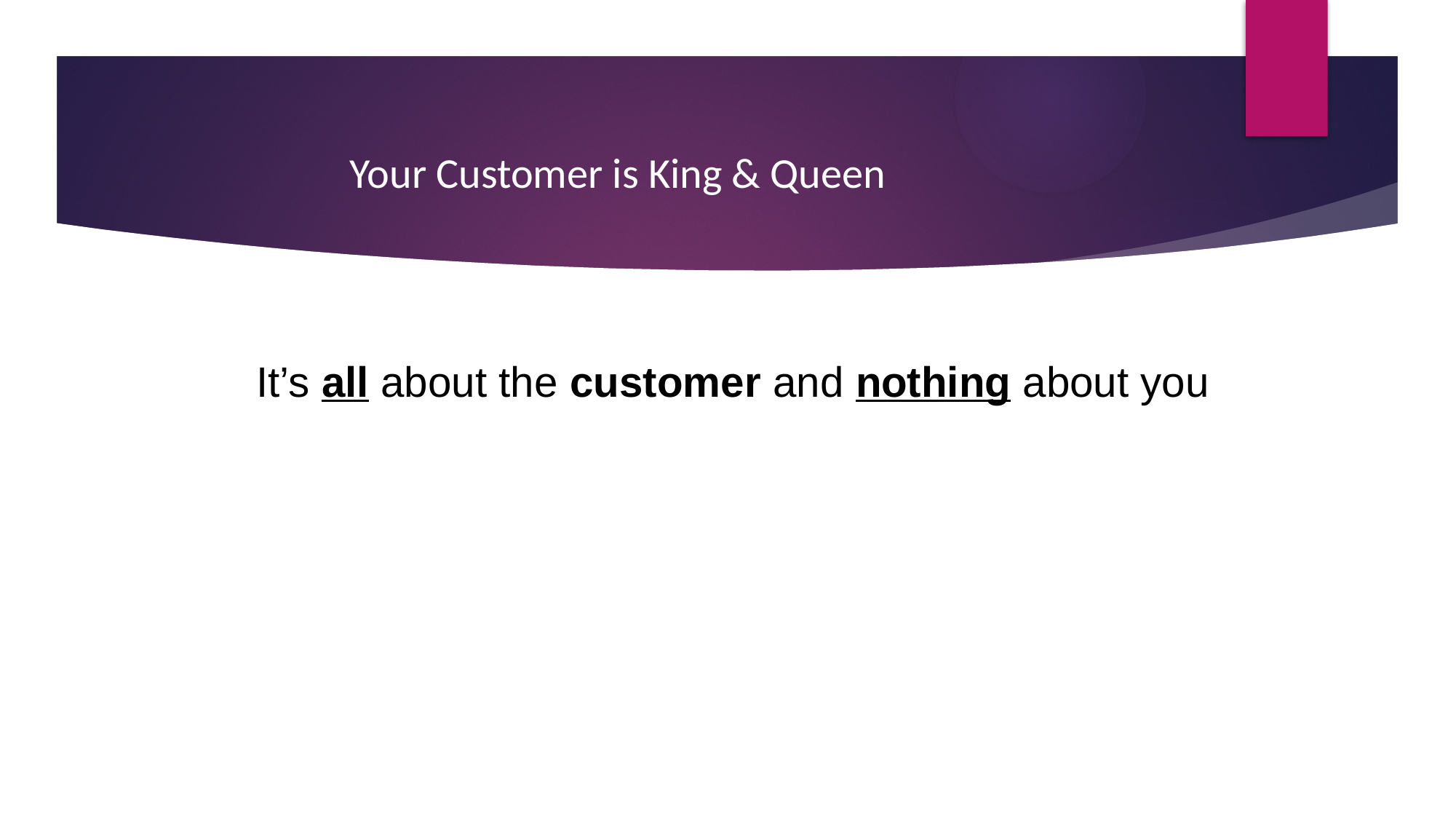

Your Customer is King & Queen
It’s all about the customer and nothing about you